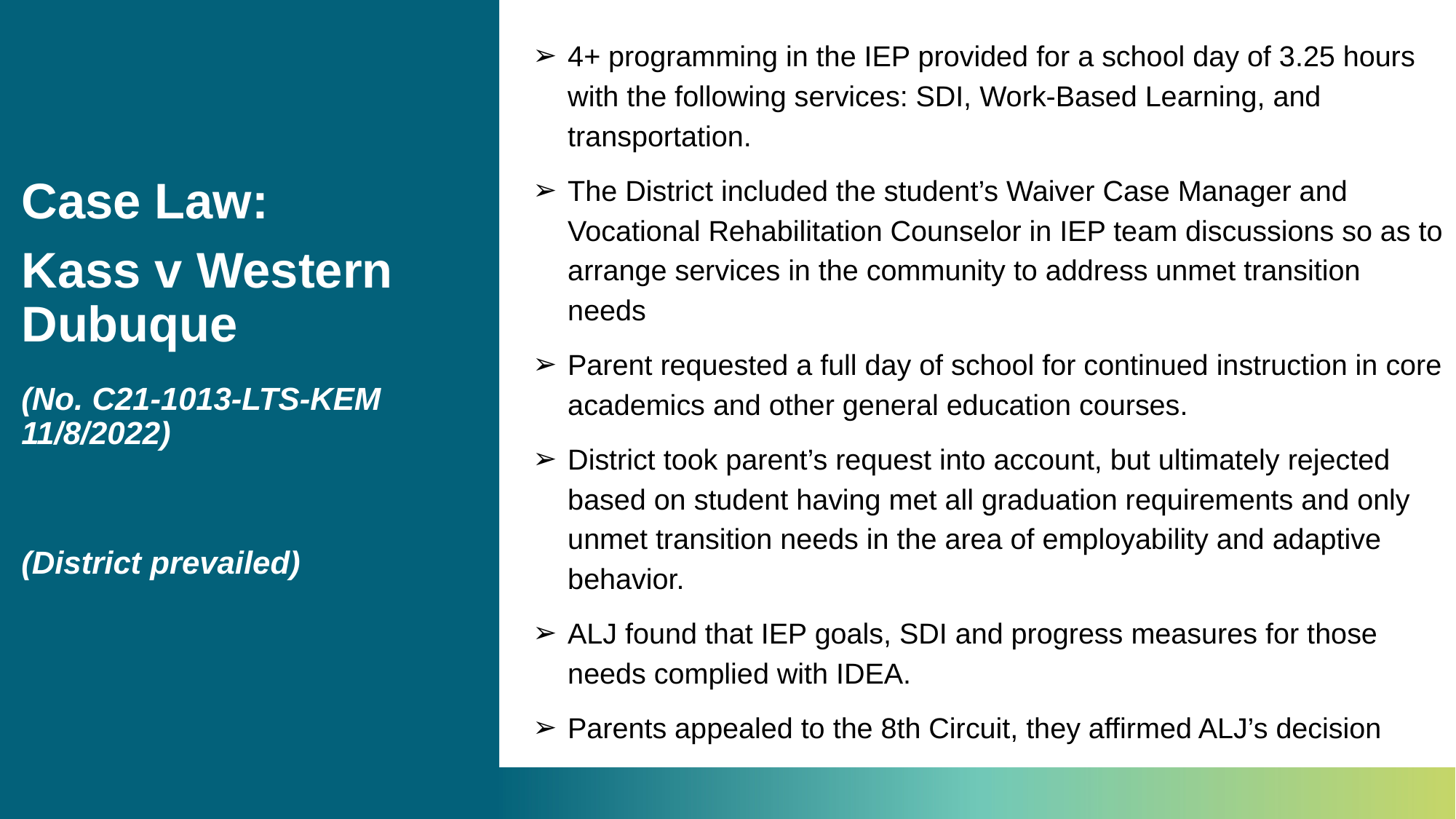

# Case Law:
Kass v Western Dubuque
(No. C21-1013-LTS-KEM 11/8/2022)

(District prevailed)
4+ programming in the IEP provided for a school day of 3.25 hours with the following services: SDI, Work-Based Learning, and transportation.
The District included the student’s Waiver Case Manager and Vocational Rehabilitation Counselor in IEP team discussions so as to arrange services in the community to address unmet transition needs
Parent requested a full day of school for continued instruction in core academics and other general education courses.
District took parent’s request into account, but ultimately rejected based on student having met all graduation requirements and only unmet transition needs in the area of employability and adaptive behavior.
ALJ found that IEP goals, SDI and progress measures for those needs complied with IDEA.
Parents appealed to the 8th Circuit, they affirmed ALJ’s decision